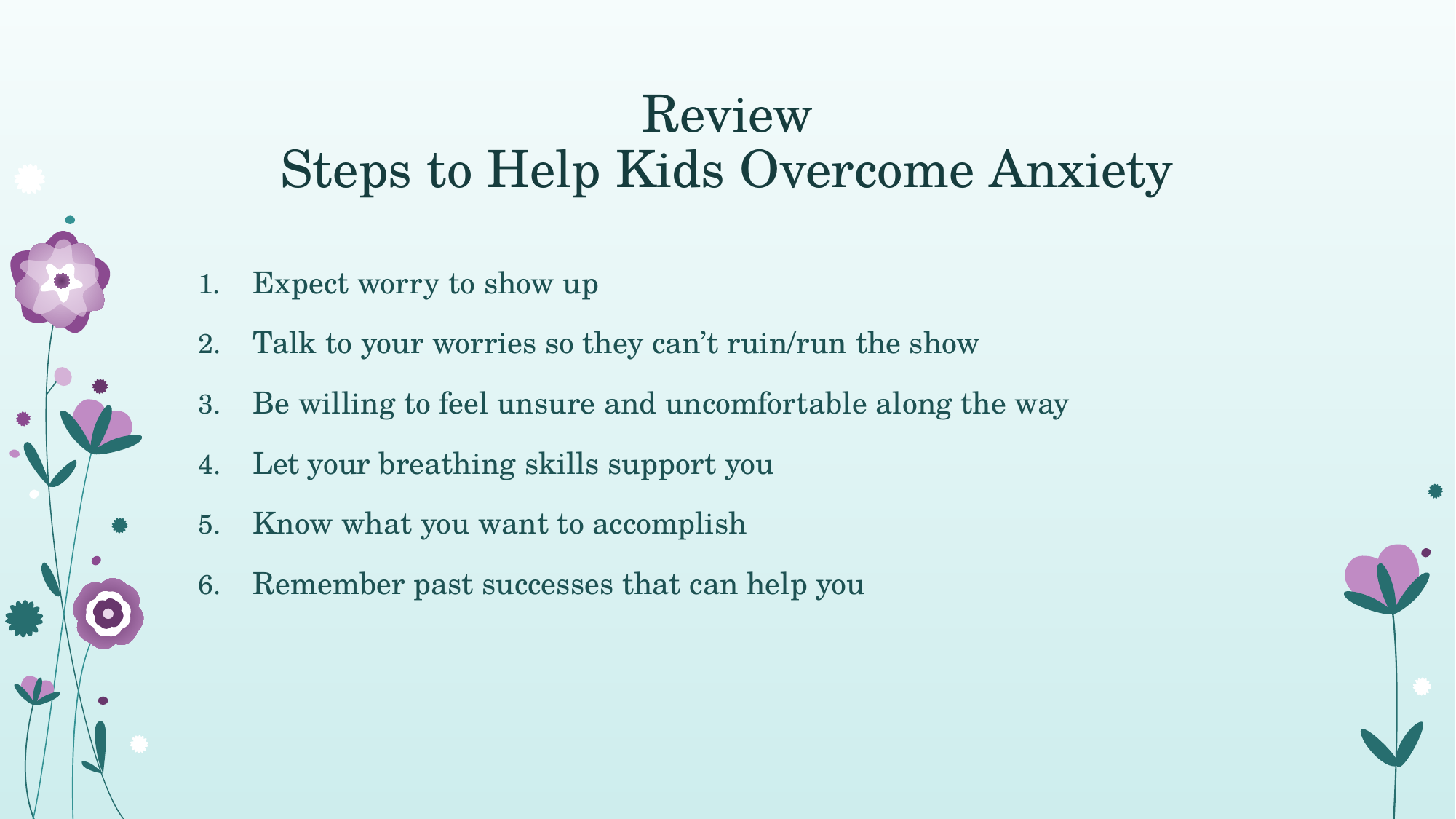

# Review Steps to Help Kids Overcome Anxiety
Expect worry to show up
Talk to your worries so they can’t ruin/run the show
Be willing to feel unsure and uncomfortable along the way
Let your breathing skills support you
Know what you want to accomplish
Remember past successes that can help you